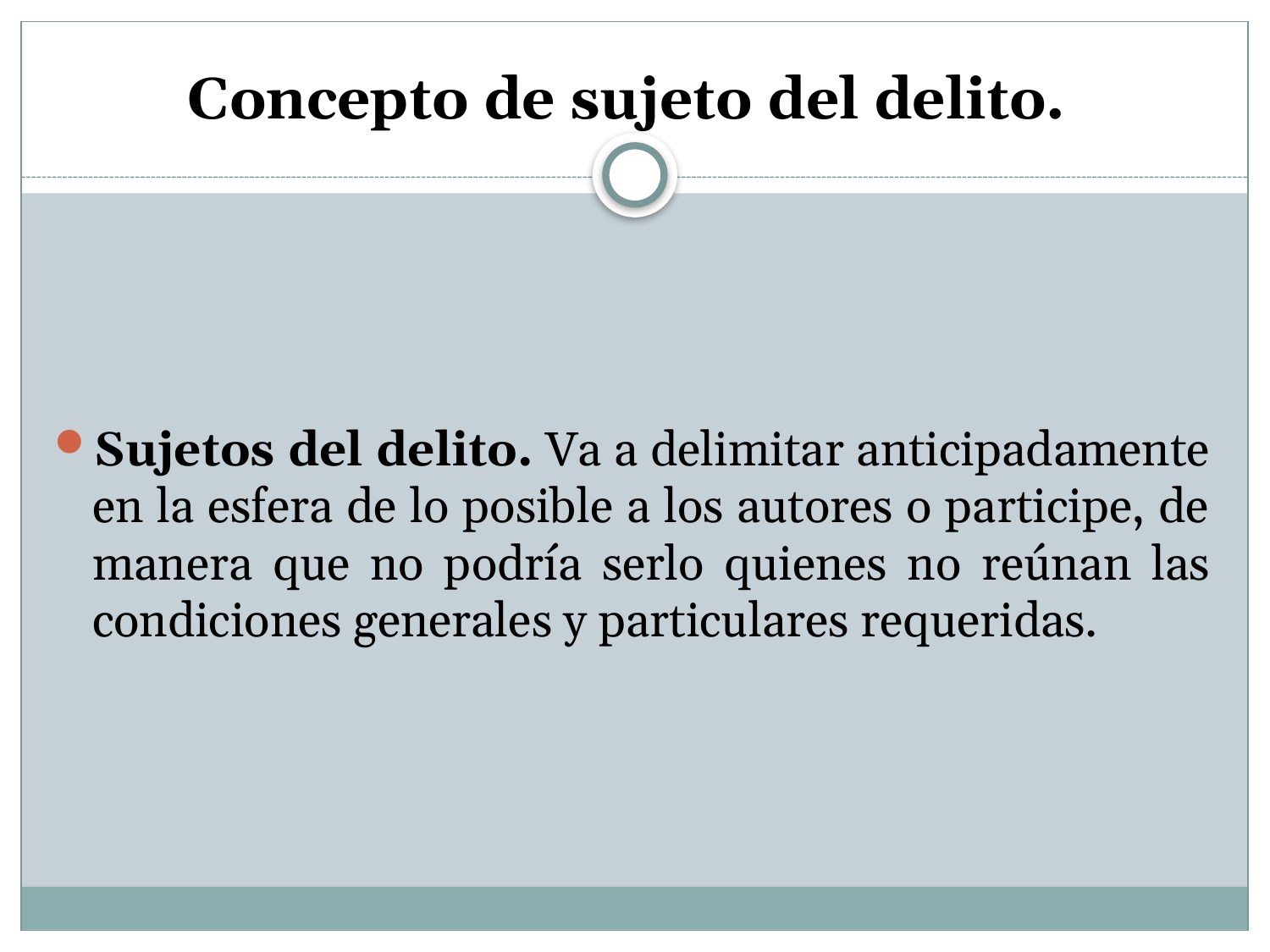

# Concepto de sujeto del delito.

Sujetos del delito. Va a delimitar anticipadamente en la esfera de lo posible a los autores o participe, de manera que no podría serlo quienes no reúnan las condiciones generales y particulares requeridas.